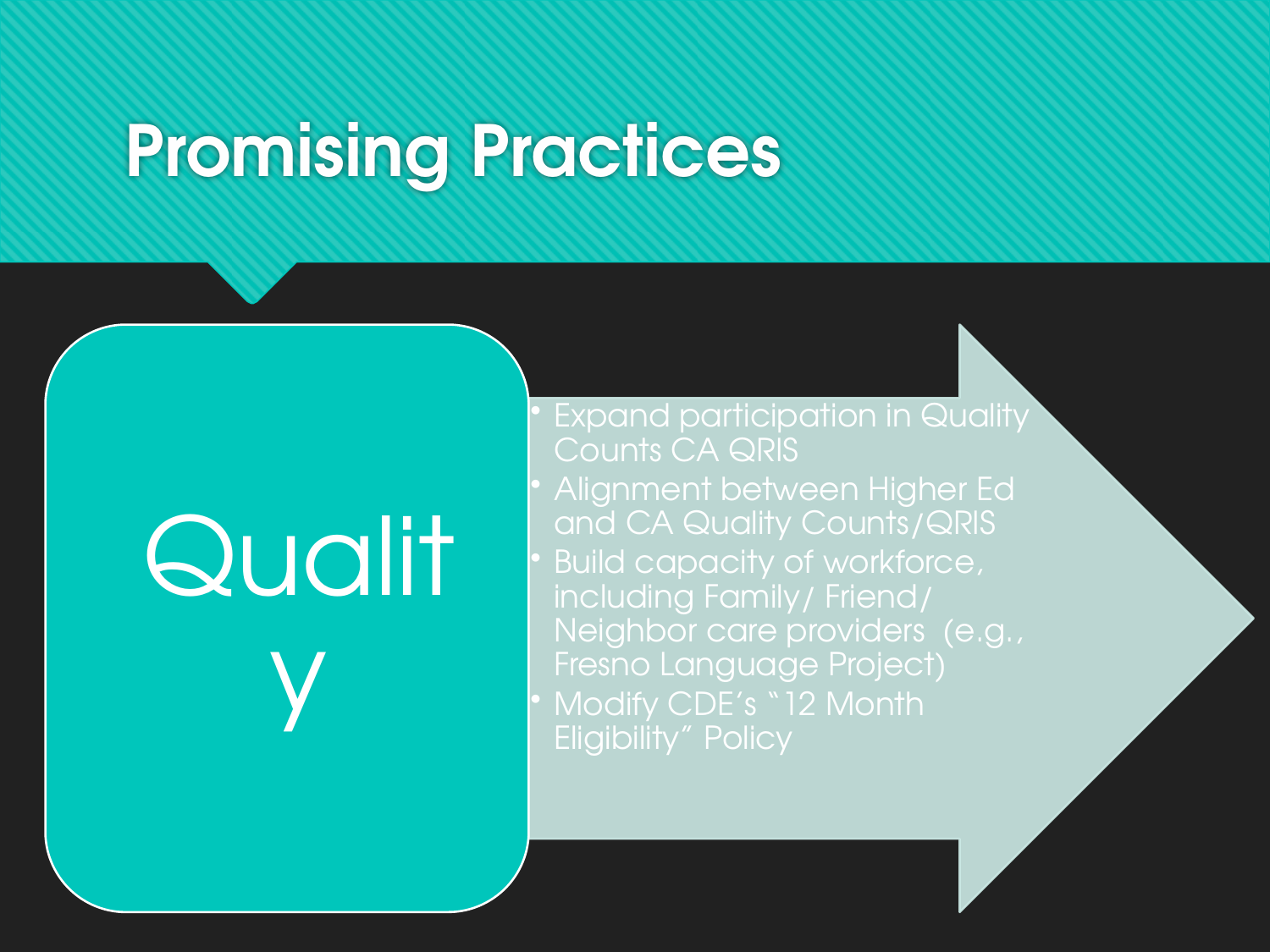

# Promising Practices
Expand participation in Quality Counts CA QRIS
Alignment between Higher Ed and CA Quality Counts/QRIS
Build capacity of workforce, including Family/ Friend/ Neighbor care providers  (e.g., Fresno Language Project)
Modify CDE’s “12 Month Eligibility” Policy
Quality